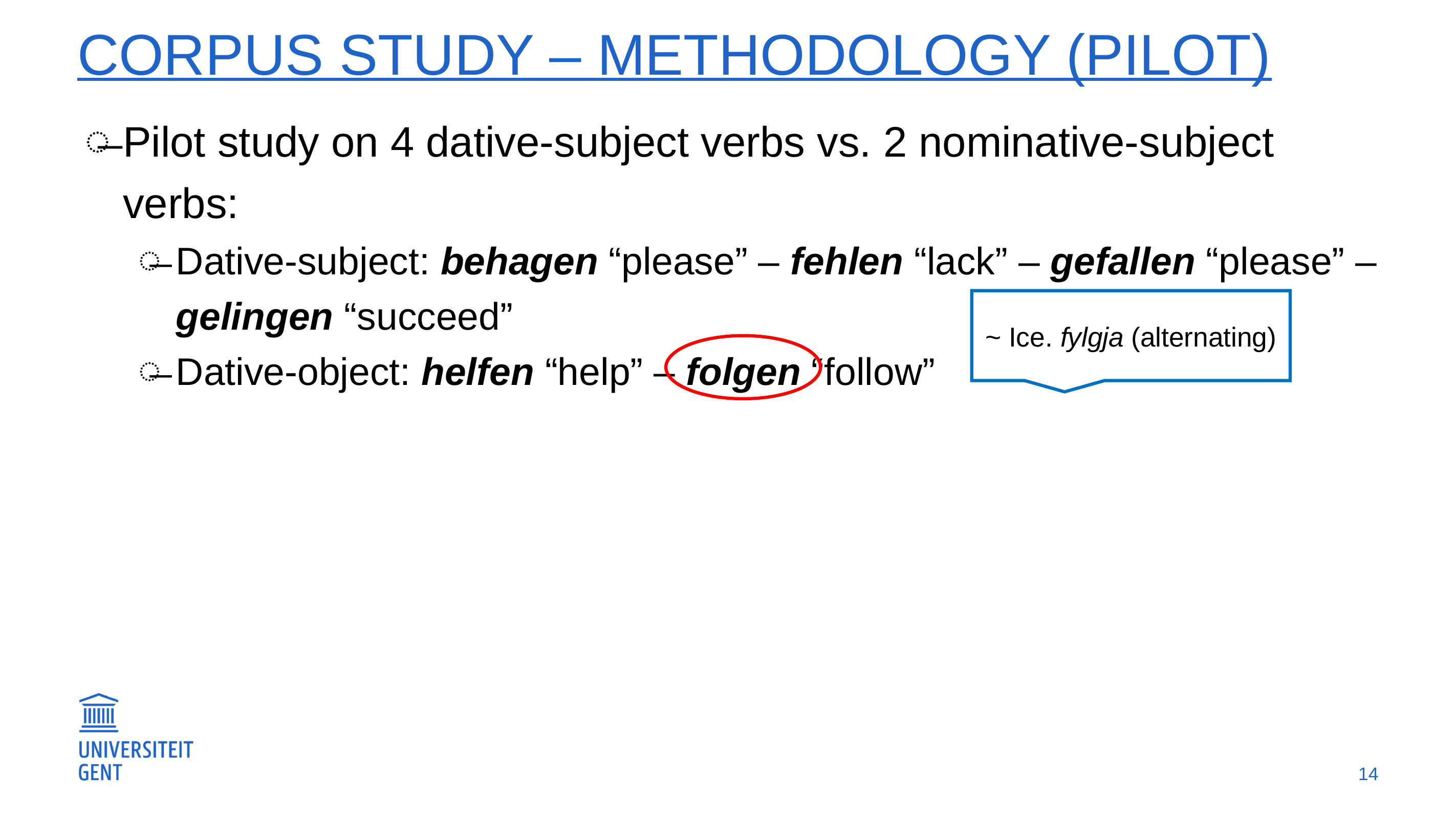

# Corpus Study – Methodology (pilot)
Pilot study on 4 dative-subject verbs vs. 2 nominative-subject verbs:
Dative-subject: behagen “please” – fehlen “lack” – gefallen “please” – gelingen “succeed”
Dative-object: helfen “help” – folgen “follow”

~ Ice. fylgja (alternating)

14